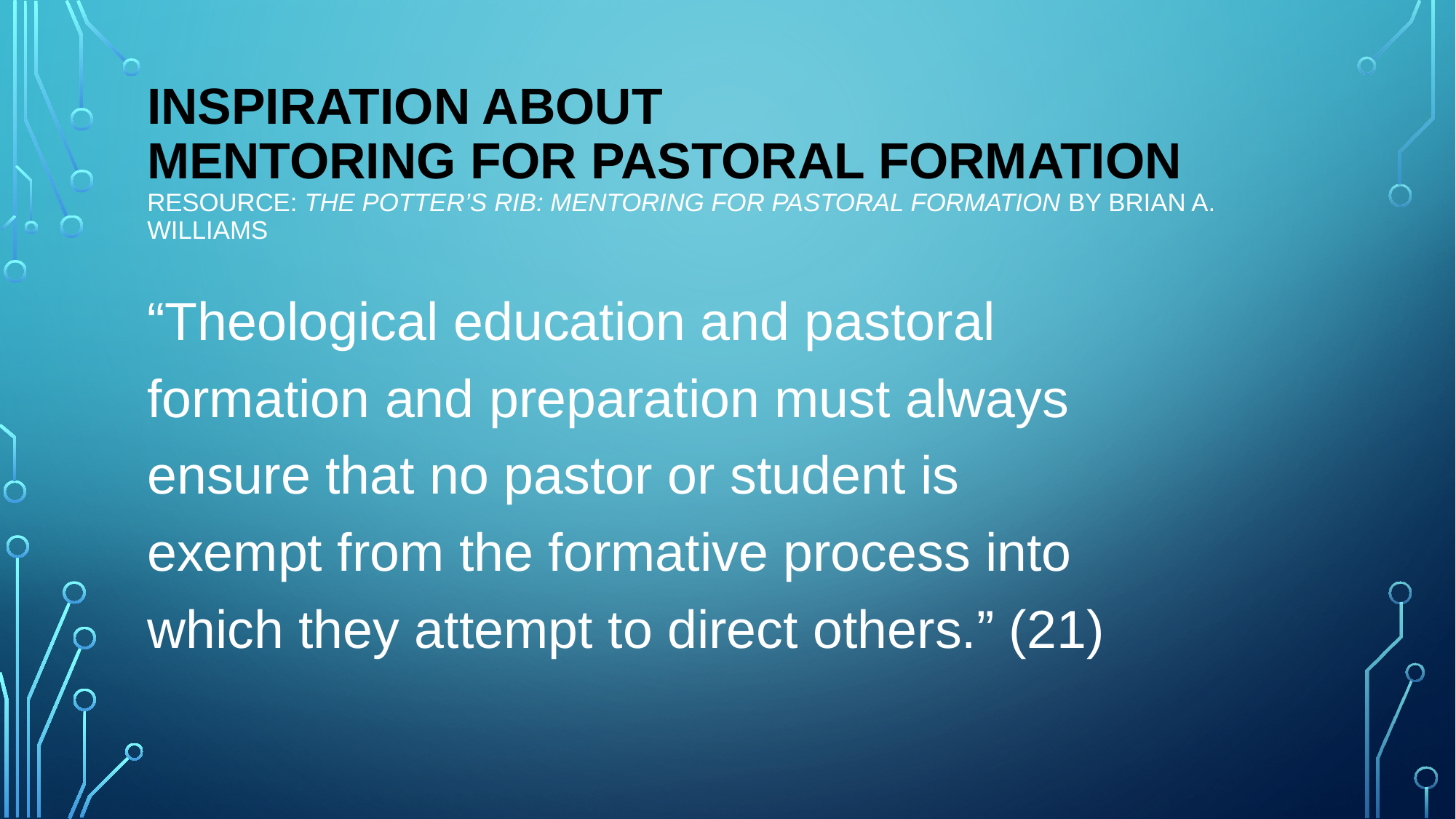

# Inspiration about mentoring for pastoral formation Resource: The Potter’s Rib: Mentoring for Pastoral Formation by Brian A. Williams
“Theological education and pastoral formation and preparation must always ensure that no pastor or student is exempt from the formative process into which they attempt to direct others.” (21)